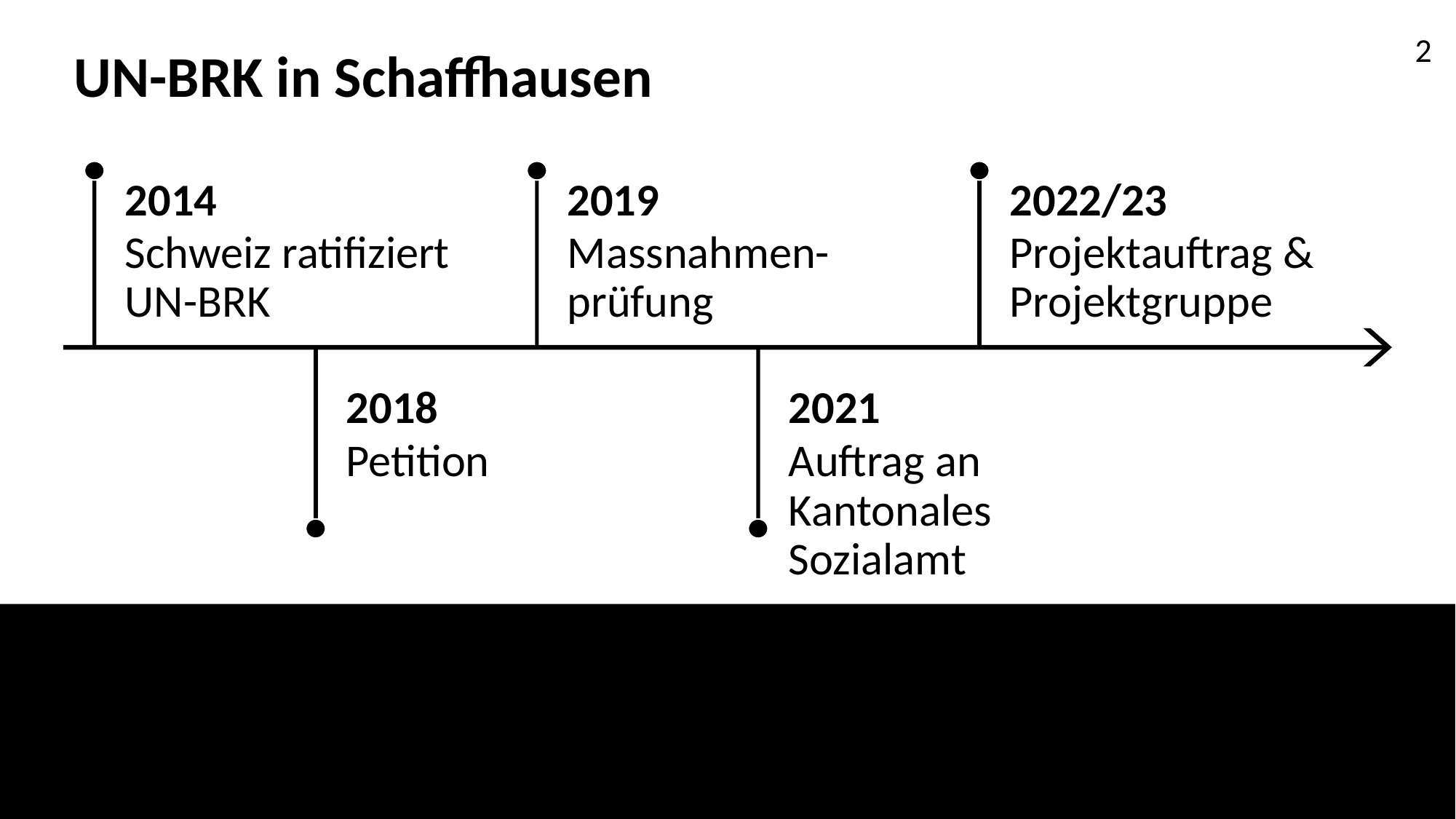

# UN-BRK in Schaffhausen
2
Schweiz ratifiziert UN-BRK
2014
Petition
2018
Massnahmen-prüfung
2019
Auftrag an Kantonales Sozialamt
2021
Projektauftrag & Projektgruppe
2022/23